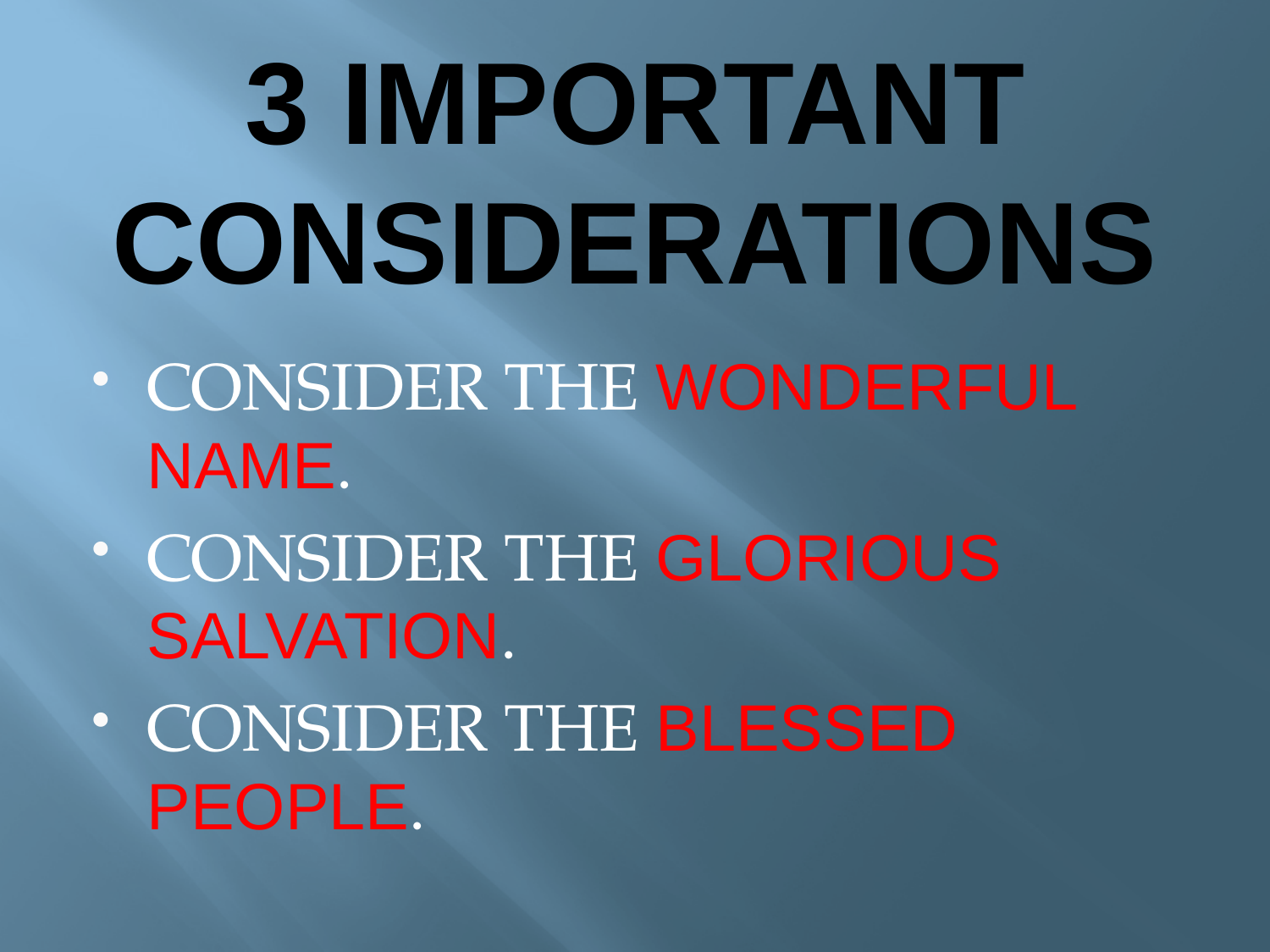

# 3 IMPORTANT CONSIDERATIONS
CONSIDER THE WONDERFUL NAME.
CONSIDER THE GLORIOUS SALVATION.
CONSIDER THE BLESSED PEOPLE.